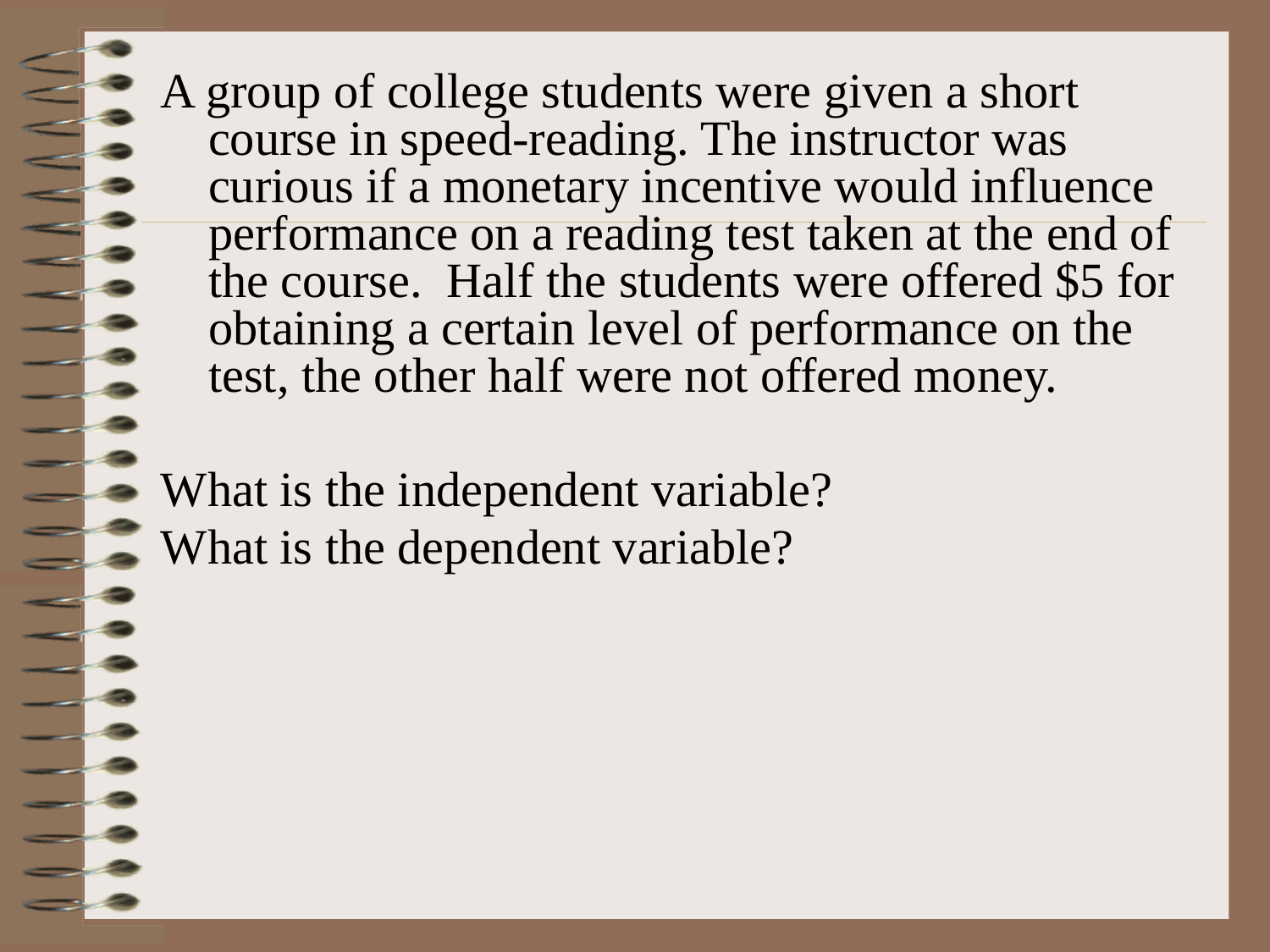

A group of college students were given a short course in speed-reading. The instructor was curious if a monetary incentive would influence performance on a reading test taken at the end of the course.  Half the students were offered $5 for obtaining a certain level of performance on the test, the other half were not offered money.

What is the independent variable?
What is the dependent variable?